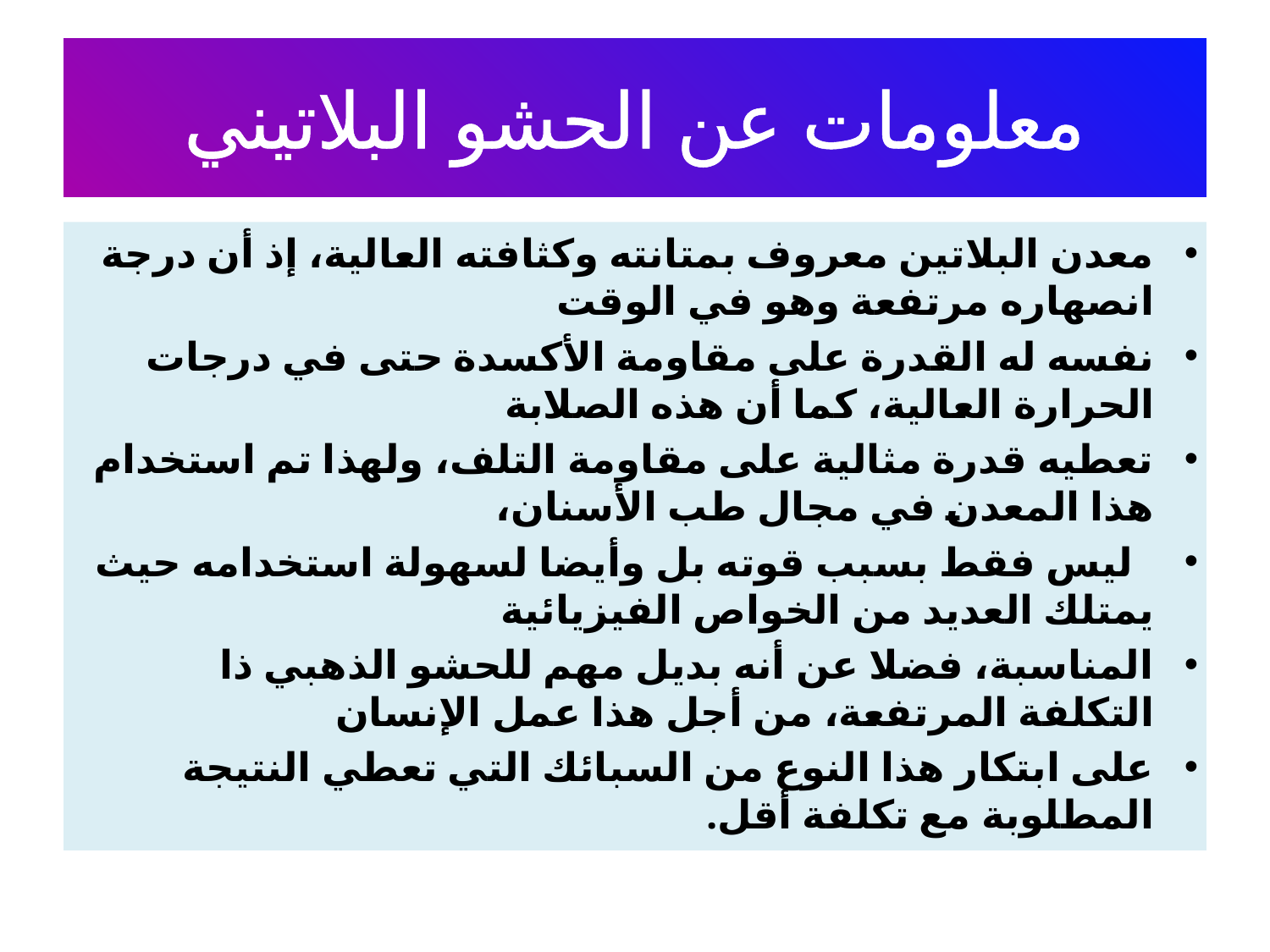

# معلومات عن الحشو البلاتيني
معدن البلاتين معروف بمتانته وكثافته العالية، إذ أن درجة انصهاره مرتفعة وهو في الوقت
نفسه له القدرة على مقاومة الأكسدة حتى في درجات الحرارة العالية، كما أن هذه الصلابة
تعطيه قدرة مثالية على مقاومة التلف، ولهذا تم استخدام هذا المعدن في مجال طب الأسنان،
  ليس فقط بسبب قوته بل وأيضا لسهولة استخدامه حيث يمتلك العديد من الخواص الفيزيائية
المناسبة، فضلا عن أنه بديل مهم للحشو الذهبي ذا التكلفة المرتفعة، من أجل هذا عمل الإنسان
على ابتكار هذا النوع من السبائك التي تعطي النتيجة المطلوبة مع تكلفة أقل.